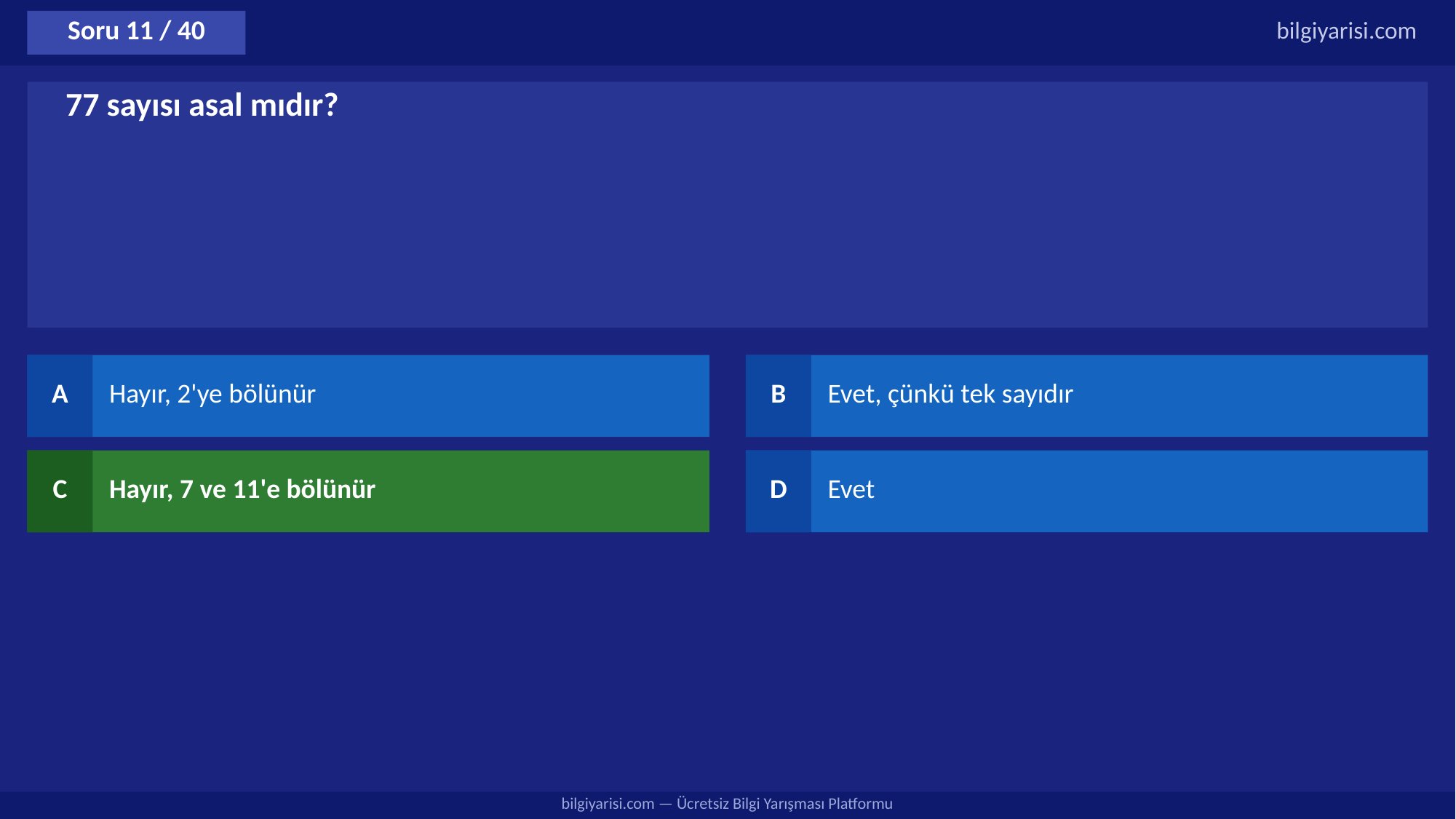

Soru 11 / 40
bilgiyarisi.com

77 sayısı asal mıdır?

A
Hayır, 2'ye bölünür

B
Evet, çünkü tek sayıdır

C
Hayır, 7 ve 11'e bölünür

D
Evet
bilgiyarisi.com — Ücretsiz Bilgi Yarışması Platformu